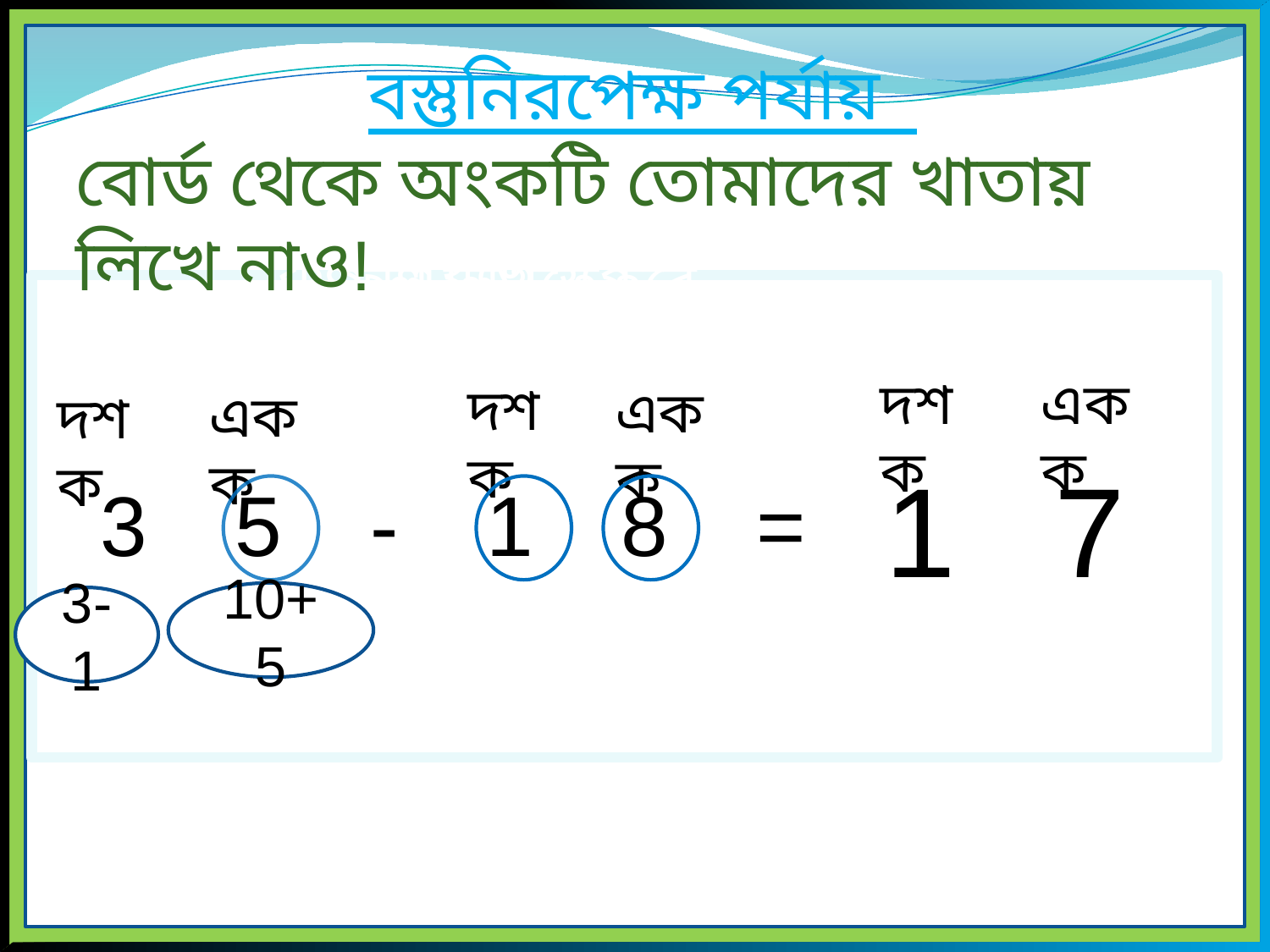

বস্তুনিরপেক্ষ পর্যায়
এবার দশক অংক দুইটি যোগ করে দশকের ঘরে ফল লিখতে হবে
প্রথমে একক অংক দুইটি যোগ করে এককের ঘরে ফল লিখতে হবে
বোর্ড থেকে অংকটি তোমাদের খাতায় লিখে নাও!

দশক
একক
দশক
একক
একক
দশক
1
7
35-18=

10+5
3-1